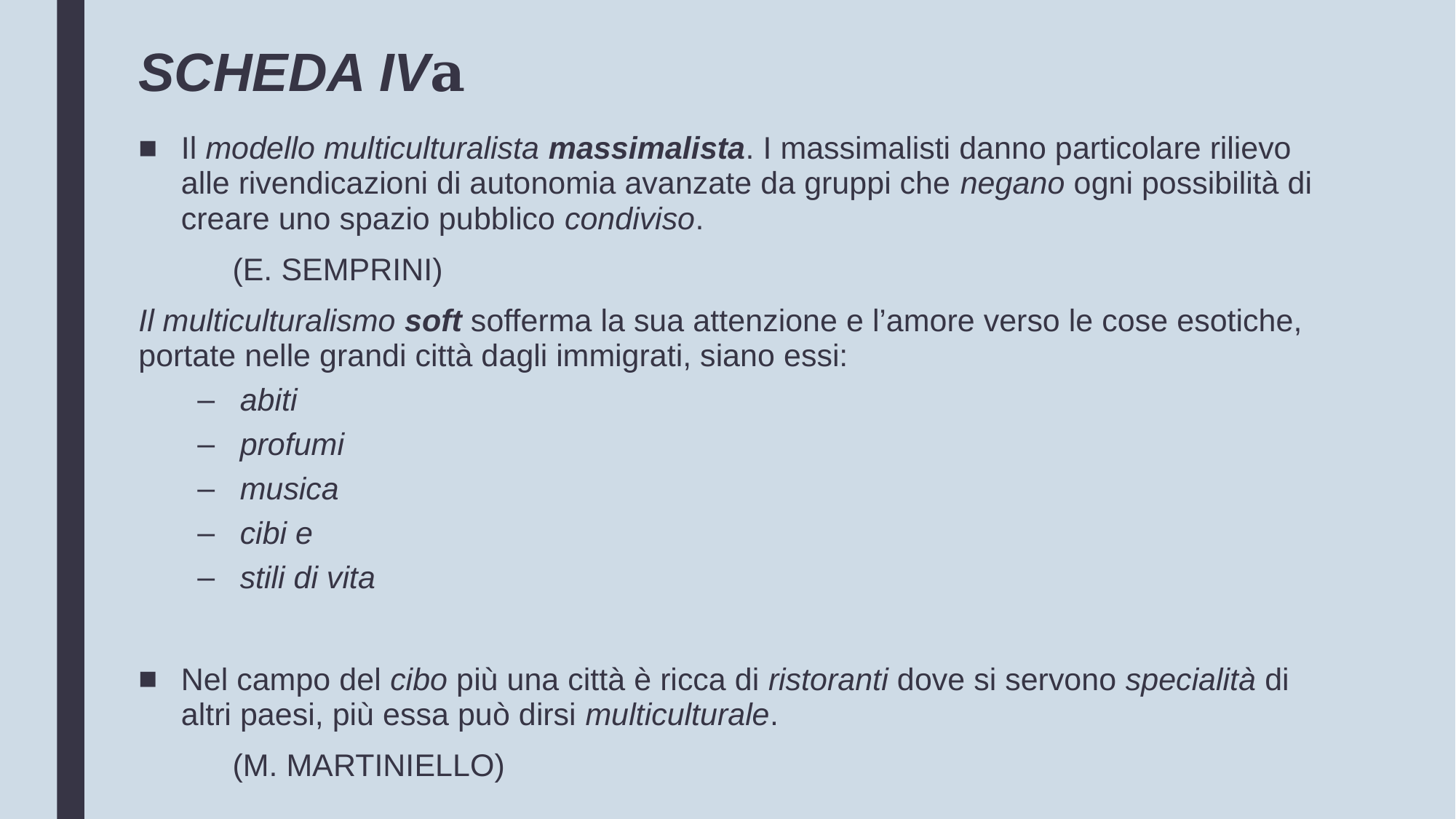

# SCHEDA IV𝐚

Il modello multiculturalista massimalista. I massimalisti danno particolare rilievo alle rivendicazioni di autonomia avanzate da gruppi che negano ogni possibilità di creare uno spazio pubblico condiviso.
							(E. SEMPRINI)
Il multiculturalismo soft sofferma la sua attenzione e l’amore verso le cose esotiche, portate nelle grandi città dagli immigrati, siano essi:
abiti
profumi
musica
cibi e
stili di vita

Nel campo del cibo più una città è ricca di ristoranti dove si servono specialità di altri paesi, più essa può dirsi multiculturale.
 							(M. MARTINIELLO)